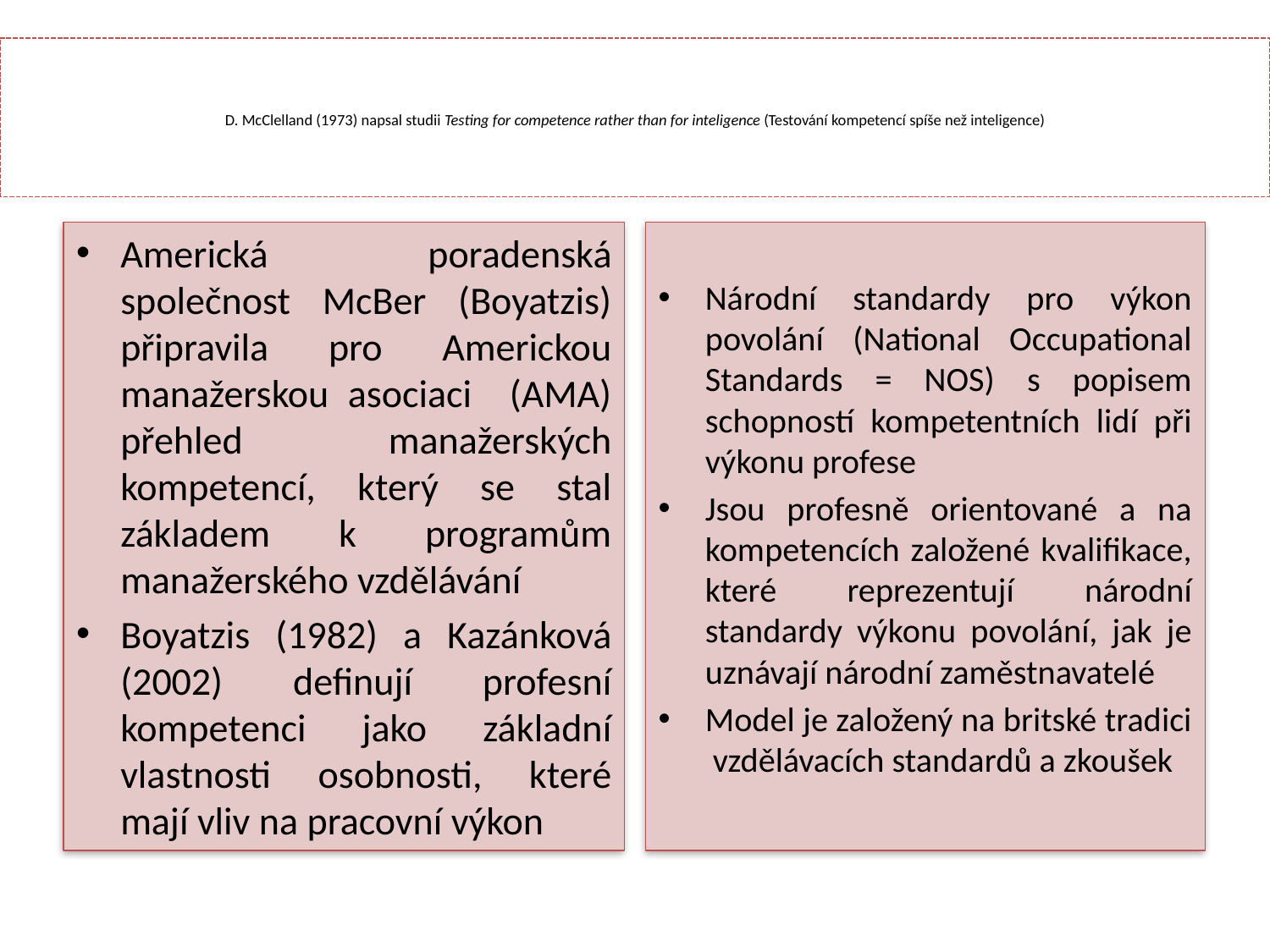

# D. McClelland (1973) napsal studii Testing for competence rather than for inteligence (Testování kompetencí spíše než inteligence)
Americká poradenská společnost McBer (Boyatzis) připravila pro Americkou manažerskou asociaci  (AMA) přehled manažerských kompetencí, který se stal základem k programům manažerského vzdělávání
Boyatzis (1982) a Kazánková (2002) definují profesní kompetenci jako základní vlastnosti osobnosti, které mají vliv na pracovní výkon

Národní standardy pro výkon povolání (National Occupational Standards = NOS) s popisem schopností kompetentních lidí při výkonu profese
Jsou profesně orientované a na kompetencích založené kvalifikace, které reprezentují národní standardy výkonu povolání, jak je uznávají národní zaměstnavatelé
Model je založený na britské tradici  vzdělávacích standardů a zkoušek